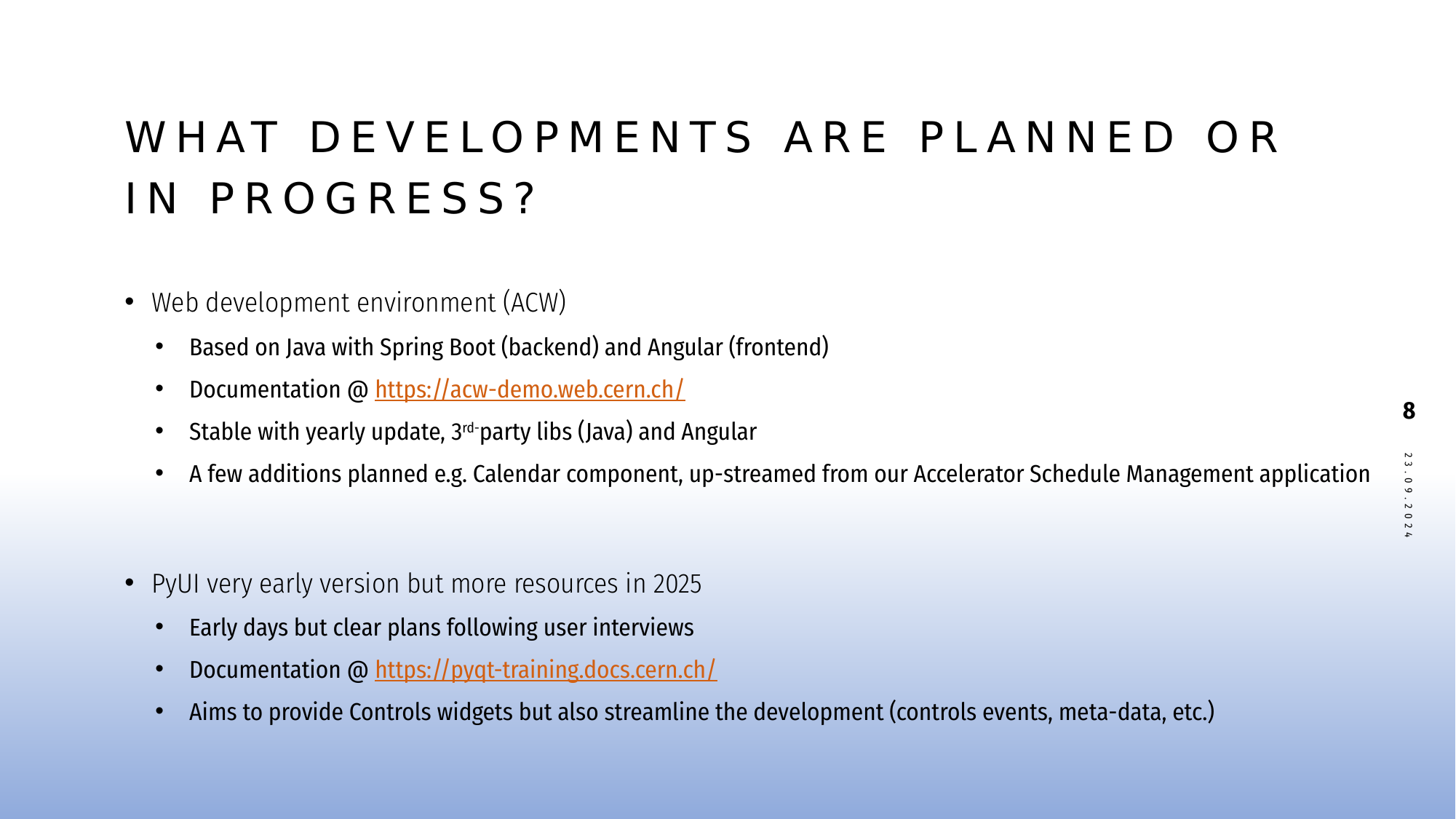

# What developments are planned or in progress?
Web development environment (ACW)
Based on Java with Spring Boot (backend) and Angular (frontend)
Documentation @ https://acw-demo.web.cern.ch/
Stable with yearly update, 3rd-party libs (Java) and Angular
A few additions planned e.g. Calendar component, up-streamed from our Accelerator Schedule Management application

PyUI very early version but more resources in 2025
Early days but clear plans following user interviews
Documentation @ https://pyqt-training.docs.cern.ch/
Aims to provide Controls widgets but also streamline the development (controls events, meta-data, etc.)

8
23.09.2024